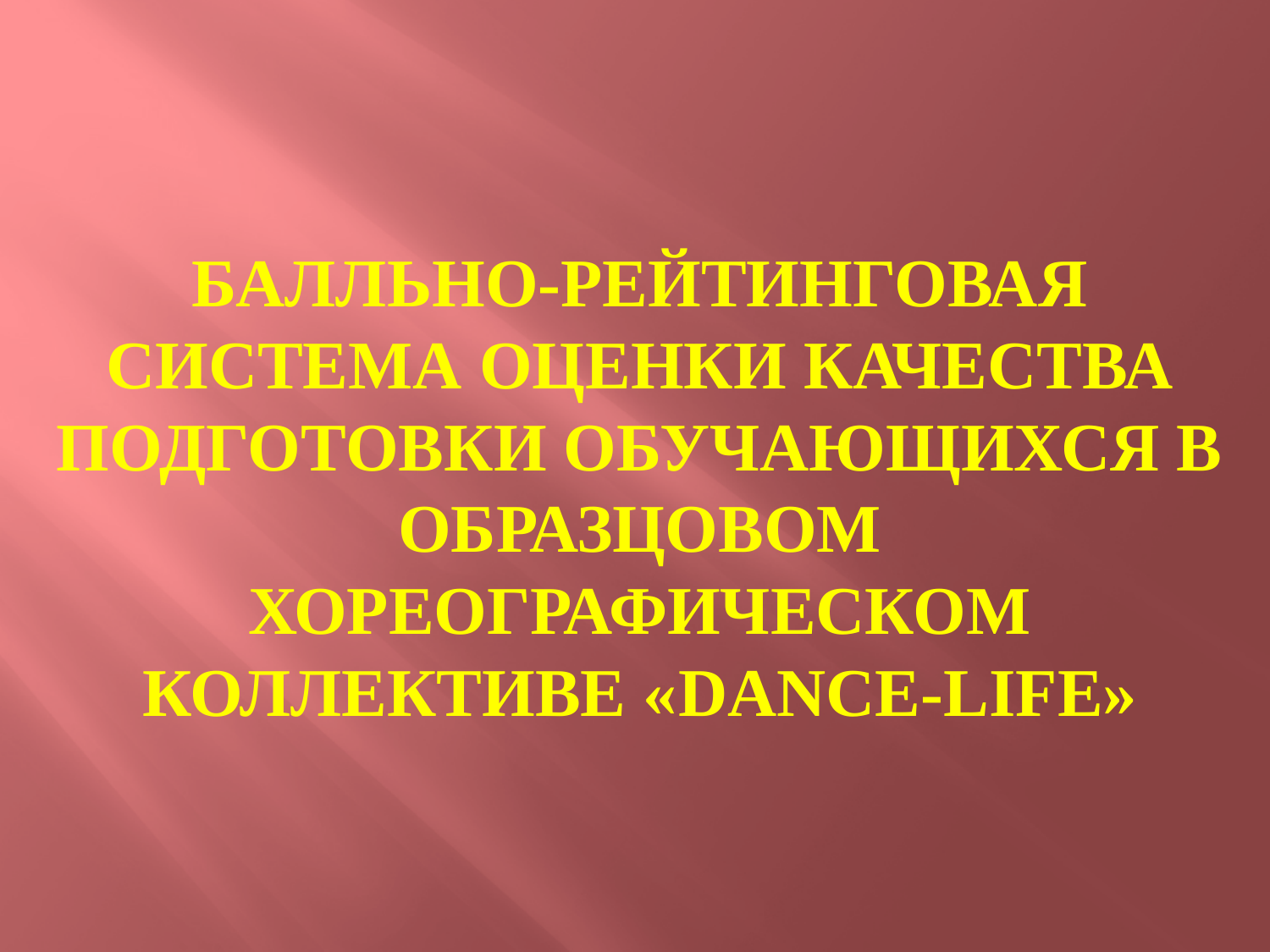

# Балльно-рейтинговая система оценки качества подготовки обучающихся в образцовом хореографическом коллективе «Dance-Life»